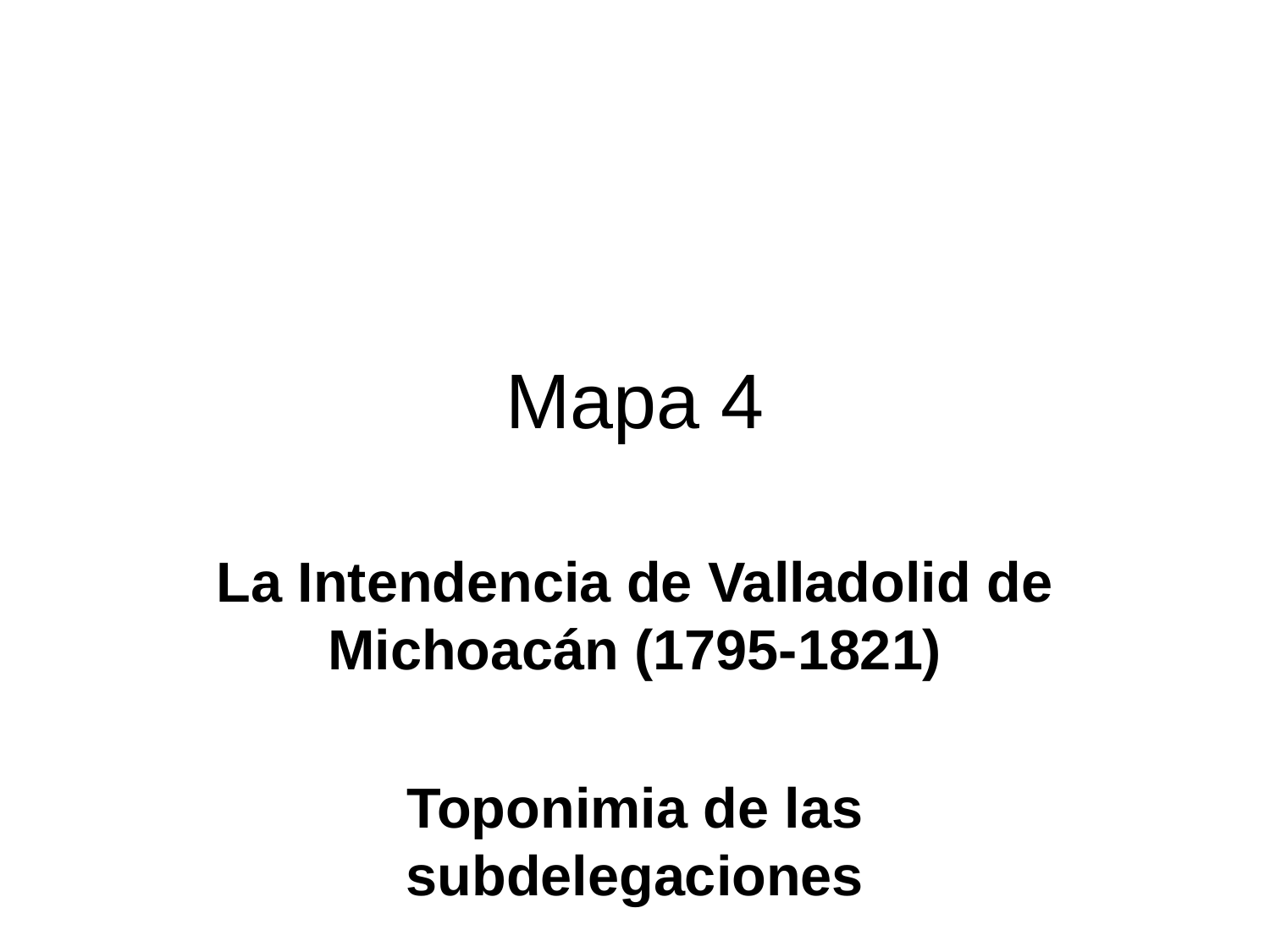

# Mapa 4
La Intendencia de Valladolid de Michoacán (1795-1821)

Toponimia de las subdelegaciones